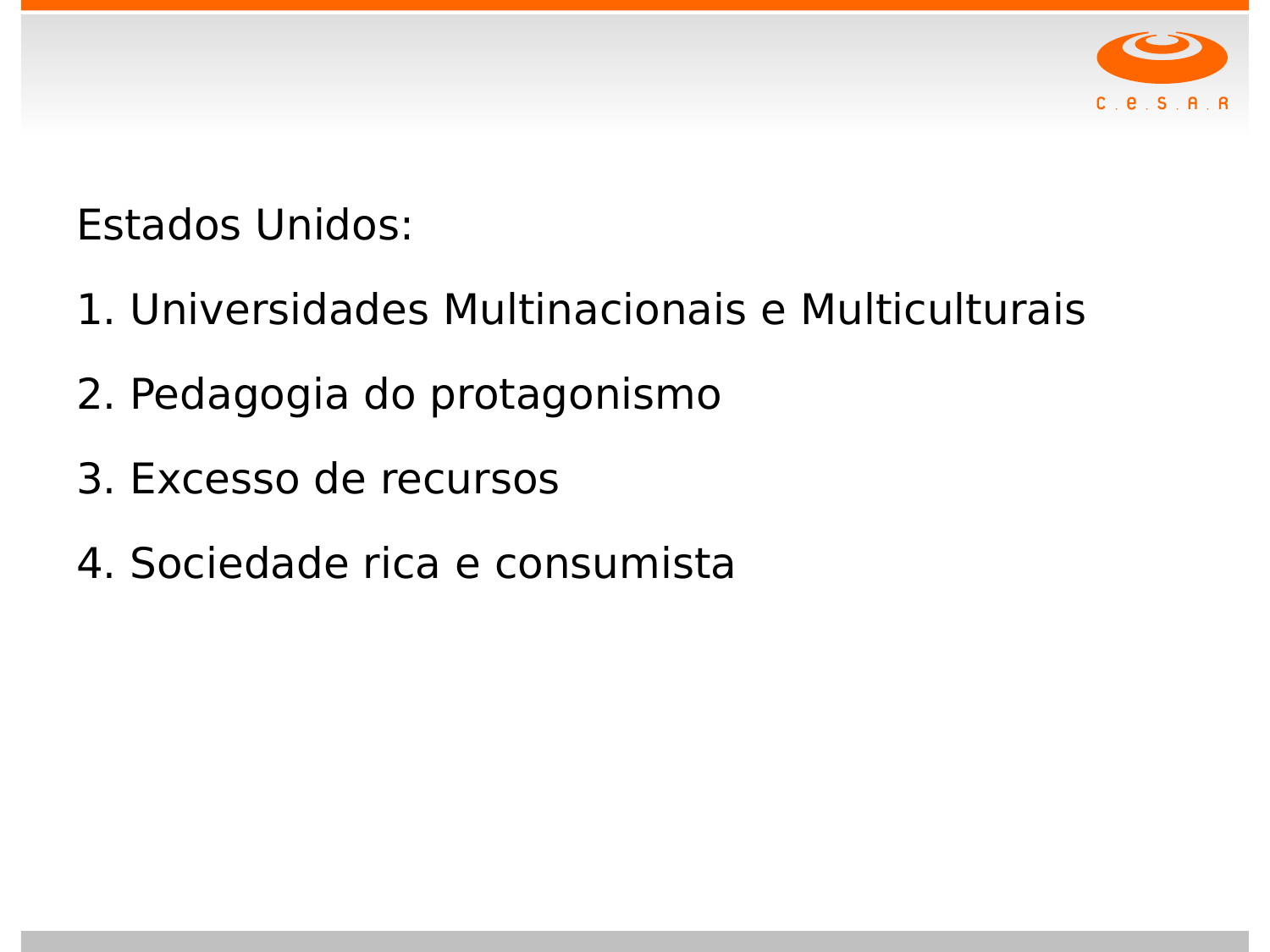

#
Estados Unidos:
 Universidades Multinacionais e Multiculturais
 Pedagogia do protagonismo
 Excesso de recursos
 Sociedade rica e consumista